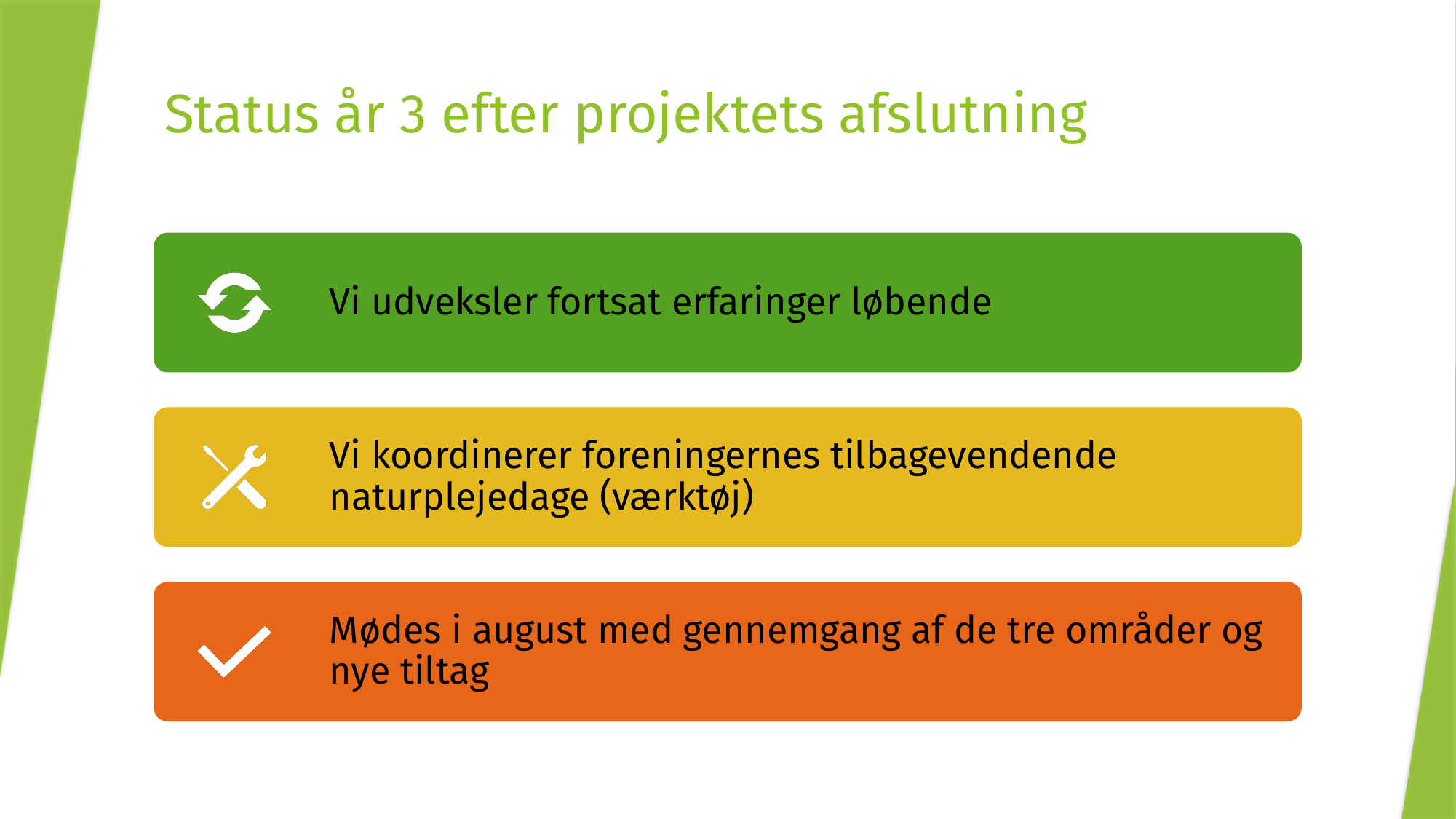

# Status år 3 efter projektets afslutning
Vi udveksler fortsat erfaringer løbende
Vi koordinerer foreningernes tilbagevendende naturplejedage (værktøj)
Mødes i august med gennemgang af de tre områder og nye tiltag